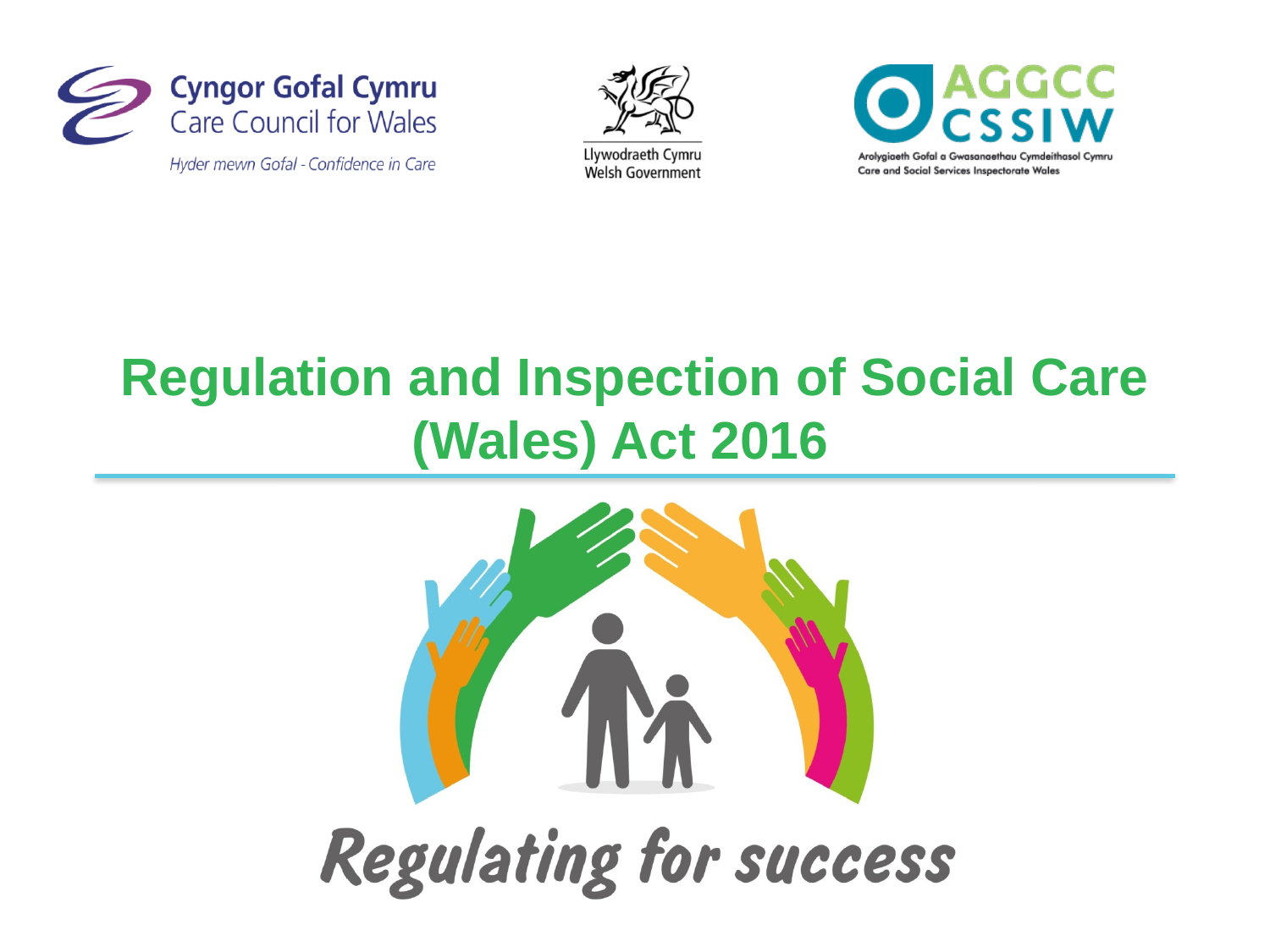

# Regulation and Inspection of Social Care (Wales) Act 2016